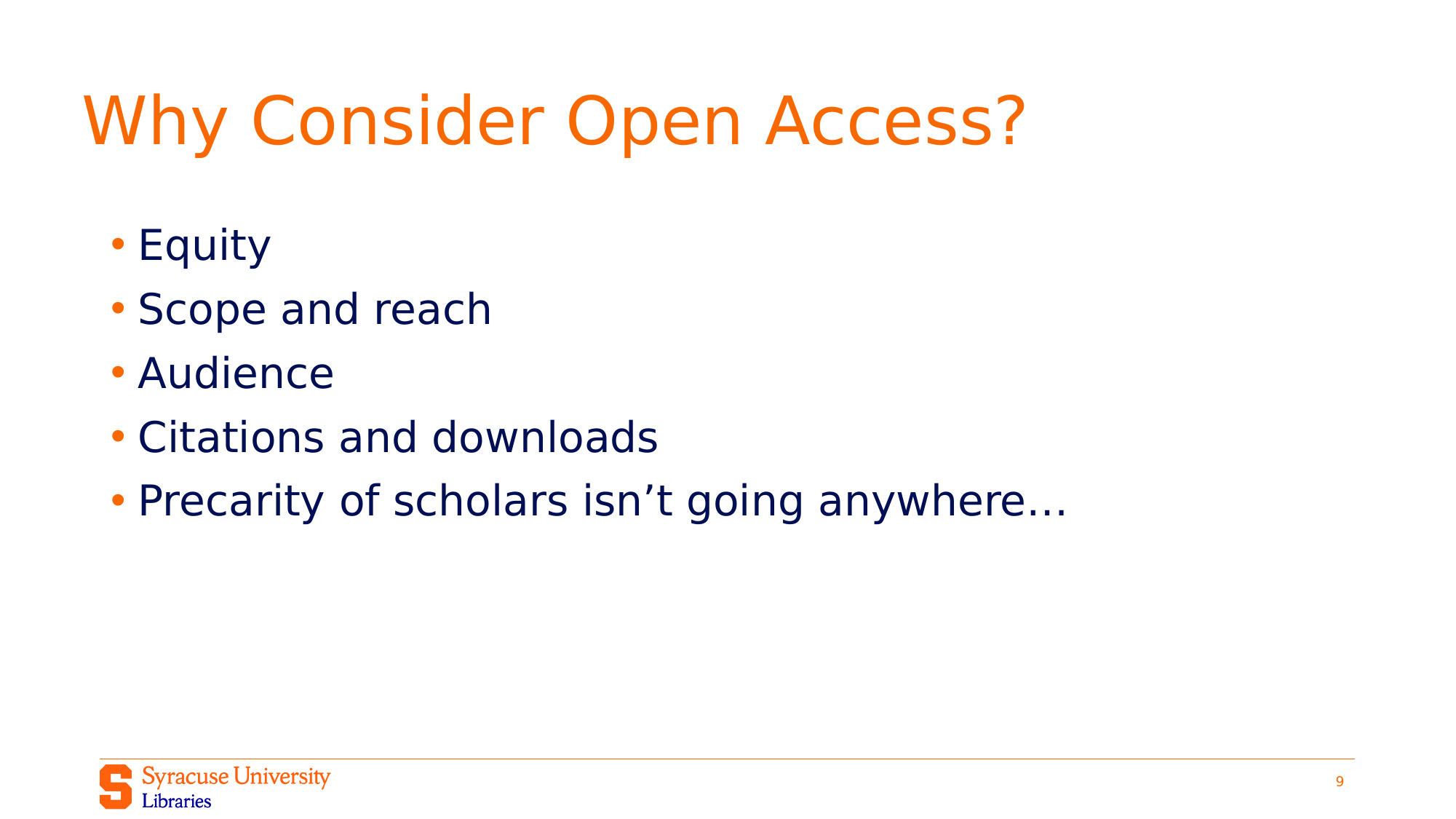

# Why Consider Open Access?
Equity
Scope and reach
Audience
Citations and downloads
Precarity of scholars isn’t going anywhere…

9